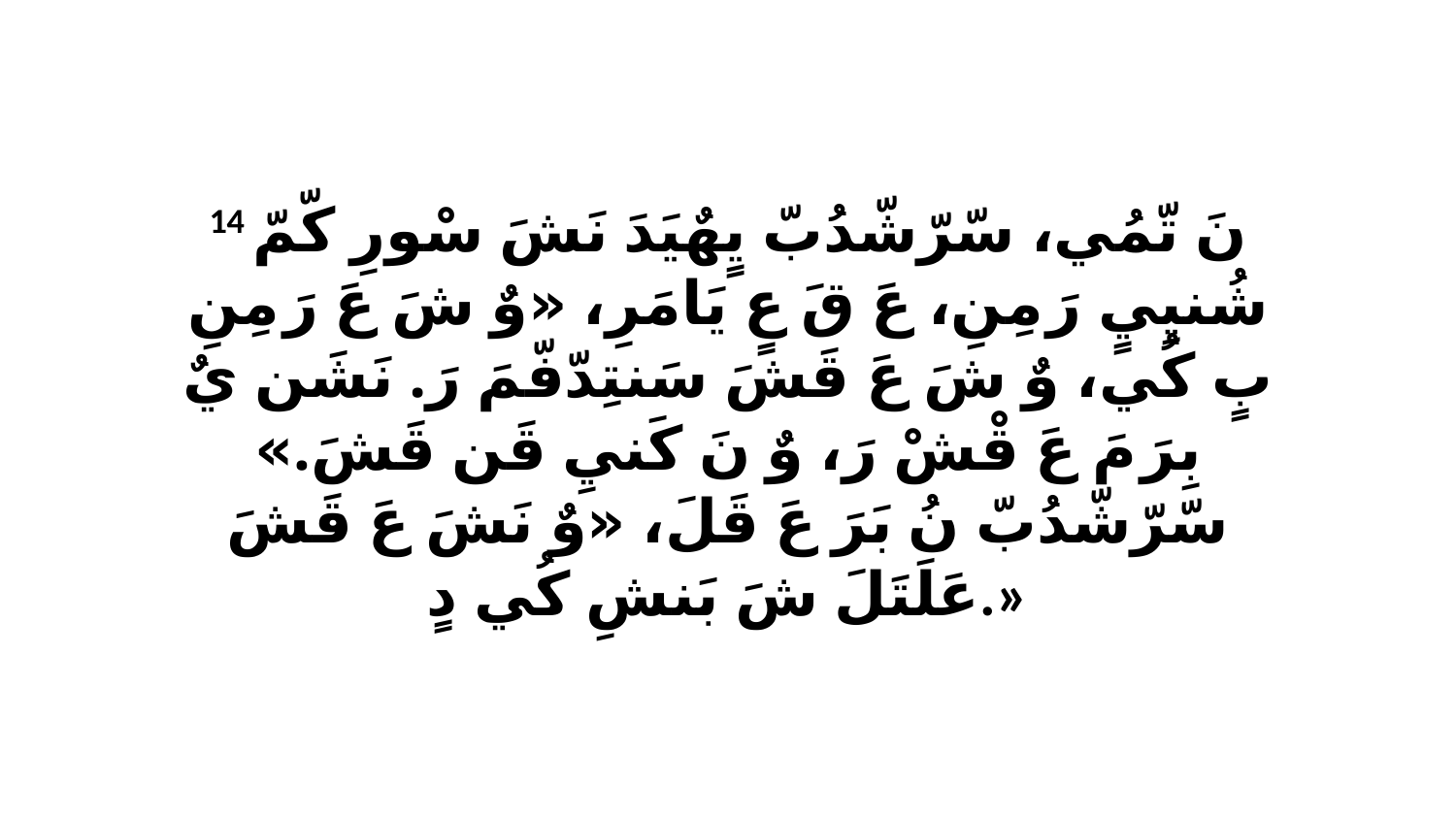

14 نَ تّمُي، سّرّشّدُبّ يٍهٌيَدَ نَشَ سْورِ كّمّ شُنيِيٍ رَ مِنِ، عَ قَ عٍ يَامَرِ، «وٌ شَ عَ رَ مِنِ بٍ كُي، وٌ شَ عَ قَشَ سَنتِدّفّمَ رَ. نَشَن يٌ بِرَ مَ عَ قْشْ رَ، وٌ نَ كَنيِ قَن قَشَ.» سّرّشّدُبّ نُ بَرَ عَ قَلَ، «وٌ نَشَ عَ قَشَ عَلَتَلَ شَ بَنشِ كُي دٍ.»